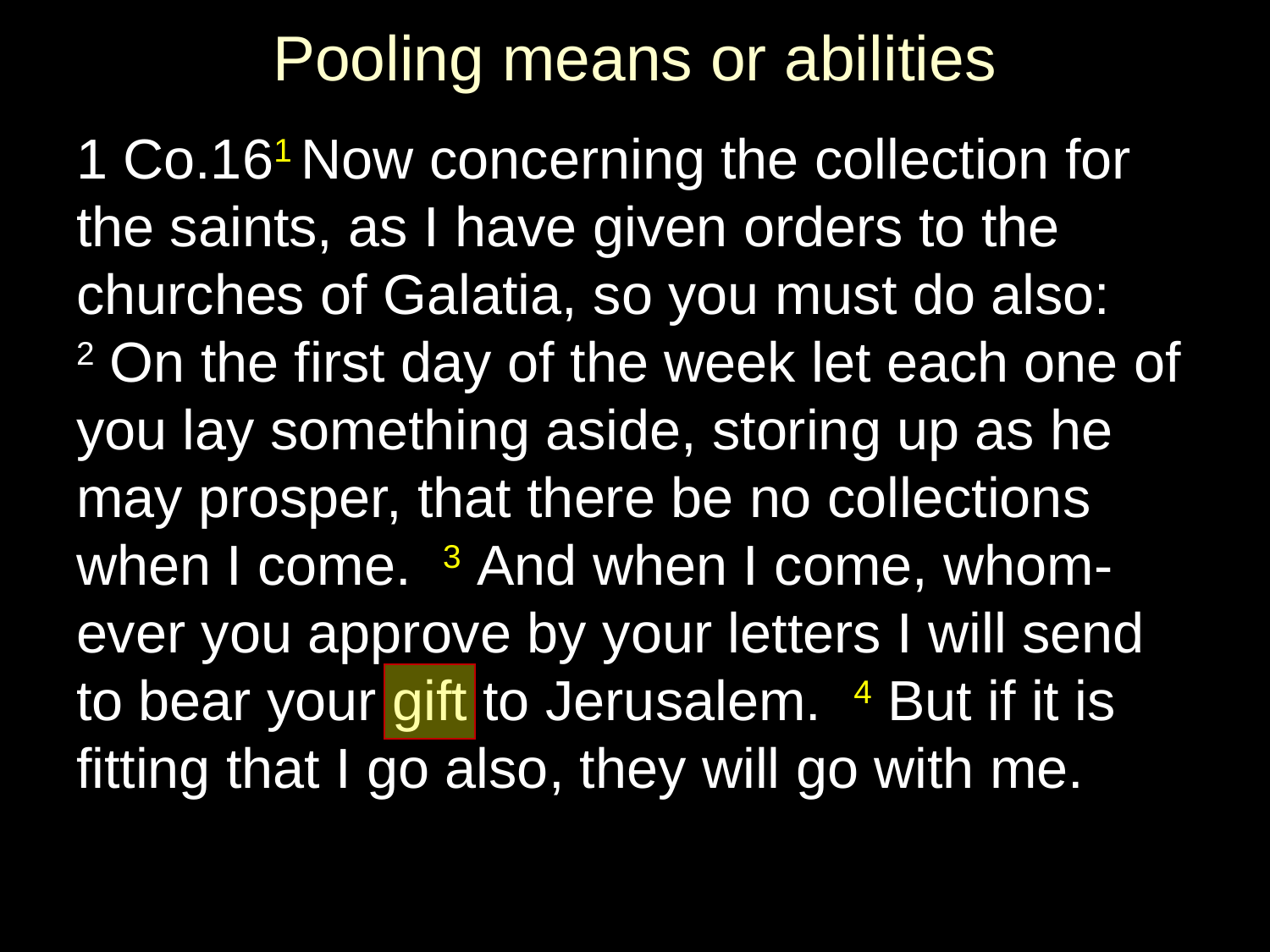

# Pooling means or abilities
1 Co.161 Now concerning the collection for the saints, as I have given orders to the churches of Galatia, so you must do also: 2 On the first day of the week let each one of you lay something aside, storing up as he may prosper, that there be no collections when I come.  3 And when I come, whom-ever you approve by your letters I will send to bear your gift to Jerusalem.  4 But if it is fitting that I go also, they will go with me.